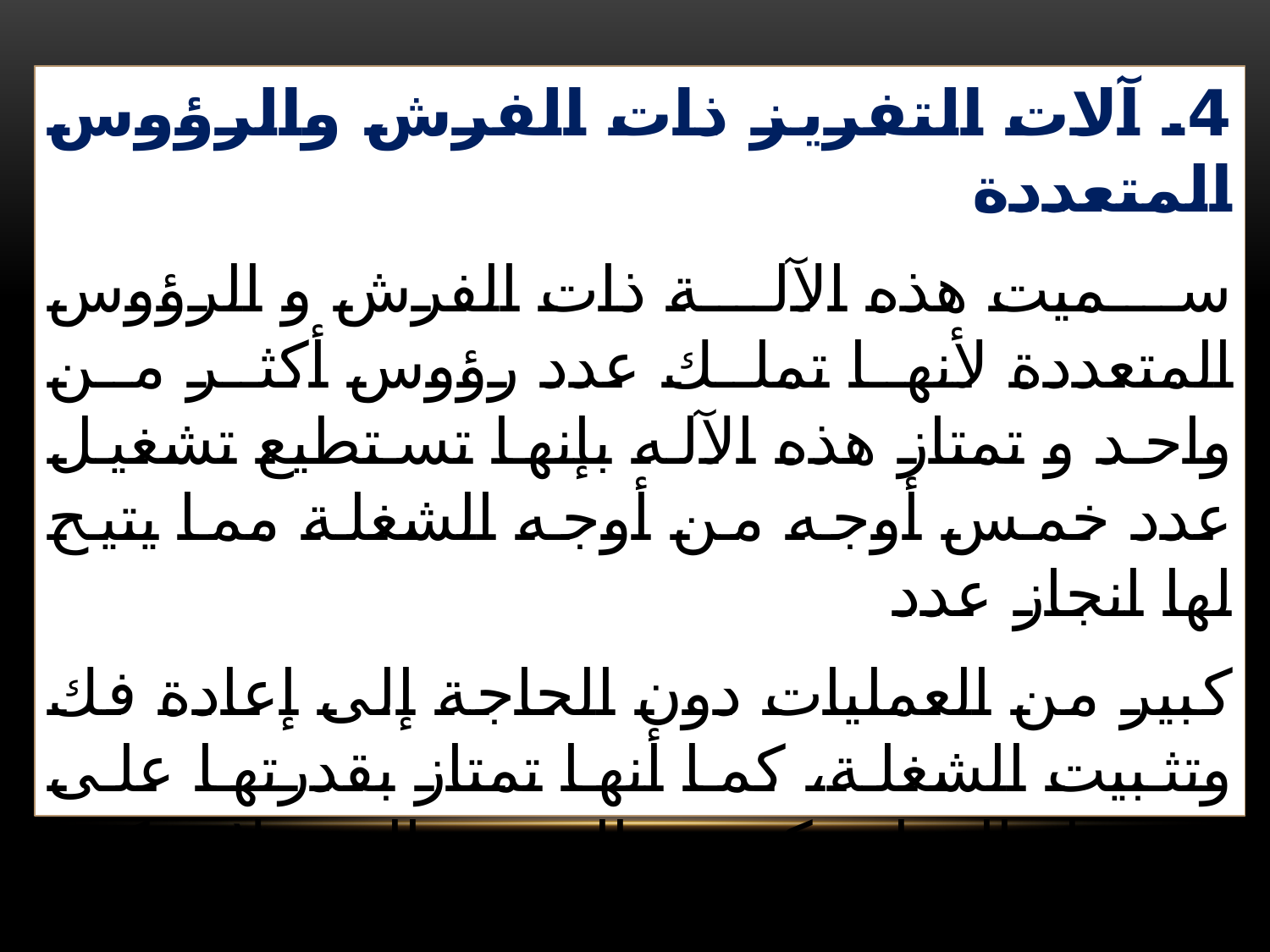

4. آلات التفريز ذات الفرش والرؤوس المتعددة
سميت هذه الآلة ذات الفرش و الرؤوس المتعددة لأنها تملك عدد رؤوس أكثر من واحد و تمتاز هذه الآله بإنها تستطيع تشغيل عدد خمس أوجه من أوجه الشغلة مما يتيح لها انجاز عدد
كبير من العمليات دون الحاجة إلى إعادة فك وتثبيت الشغلة، كما أنها تمتاز بقدرتها على تشغيل القطع كبيرة الحجم التي لا يمكن تشغيلها على الآلات السابقة نظرا لفرشها الطويل والكبير الشكل رقم (5).